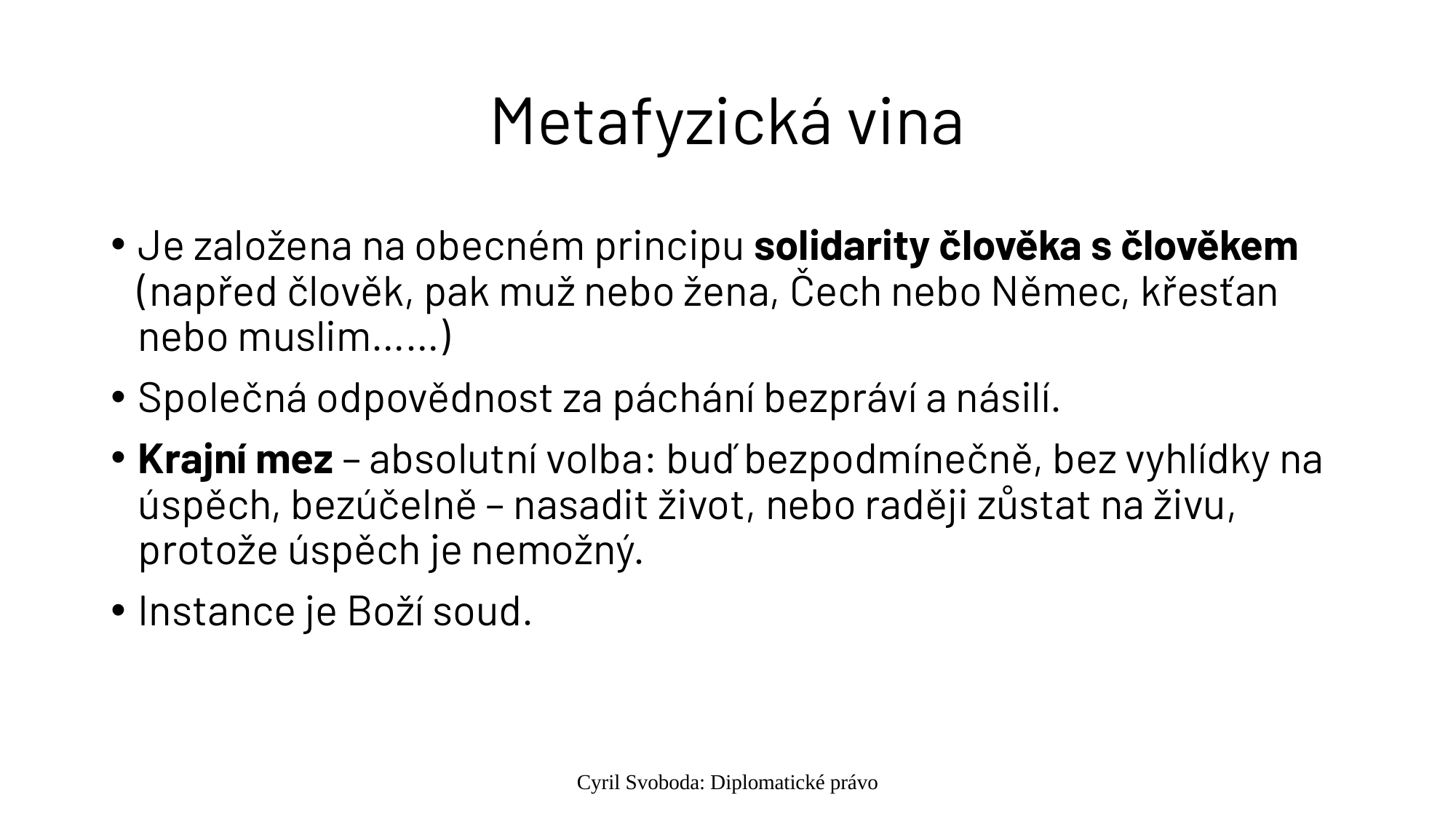

# Metafyzická vina
Je založena na obecném principu solidarity člověka s člověkem (napřed člověk, pak muž nebo žena, Čech nebo Němec, křesťan nebo muslim……)
Společná odpovědnost za páchání bezpráví a násilí.
Krajní mez – absolutní volba: buď bezpodmínečně, bez vyhlídky na úspěch, bezúčelně – nasadit život, nebo raději zůstat na živu, protože úspěch je nemožný.
Instance je Boží soud.

Cyril Svoboda: Diplomatické právo